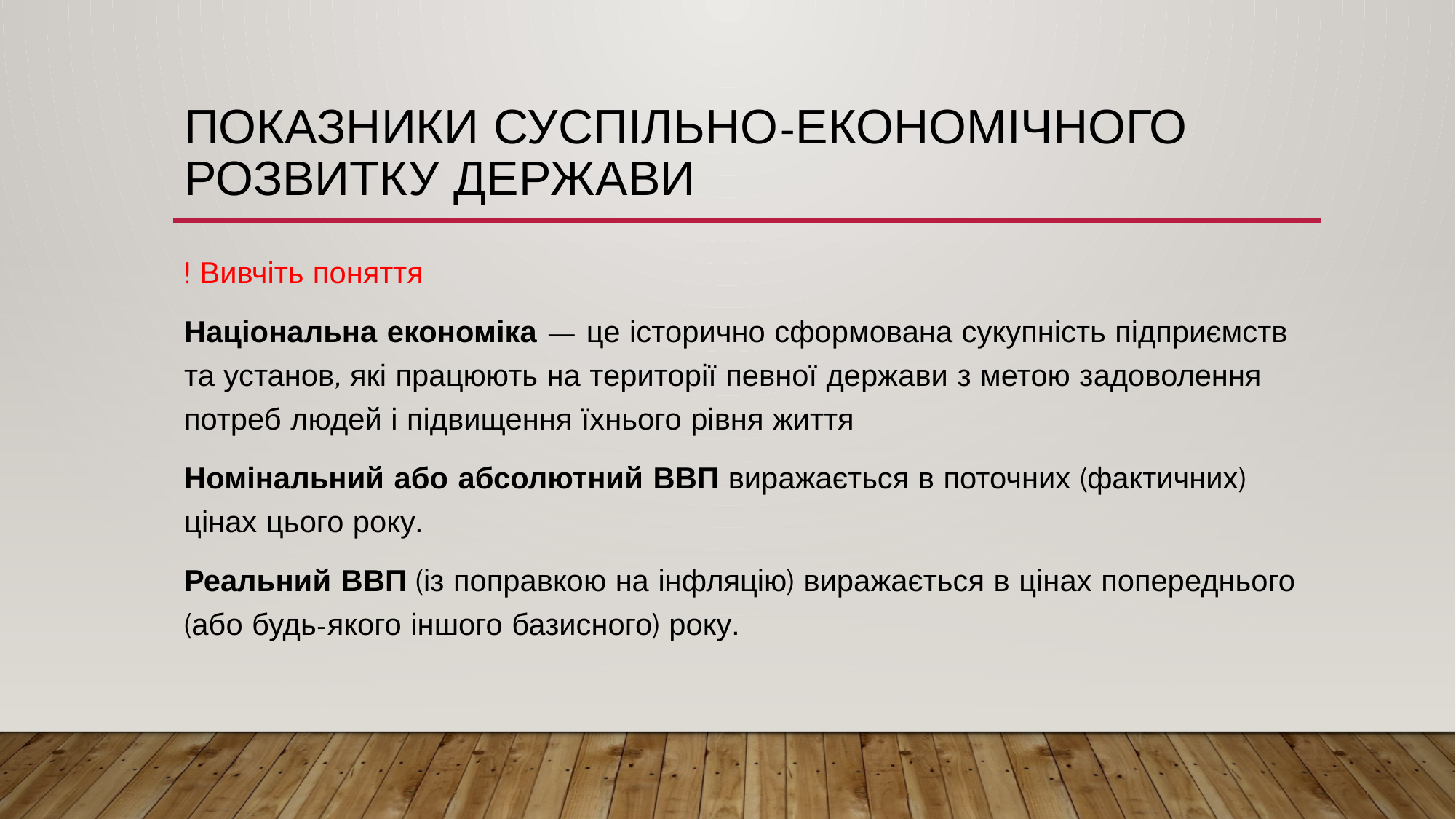

# Показники суспільно-економічного розвитку держави
! Вивчіть поняття
Національна економіка — це історично сформована сукупність підприємств та установ, які працюють на території певної держави з метою задоволення потреб людей і підвищення їхнього рівня життя
Номінальний або абсолютний ВВП виражається в поточних (фактичних) цінах цього року.
Реальний ВВП (із поправкою на інфляцію) виражається в цінах попереднього (або будь-якого іншого базисного) року.